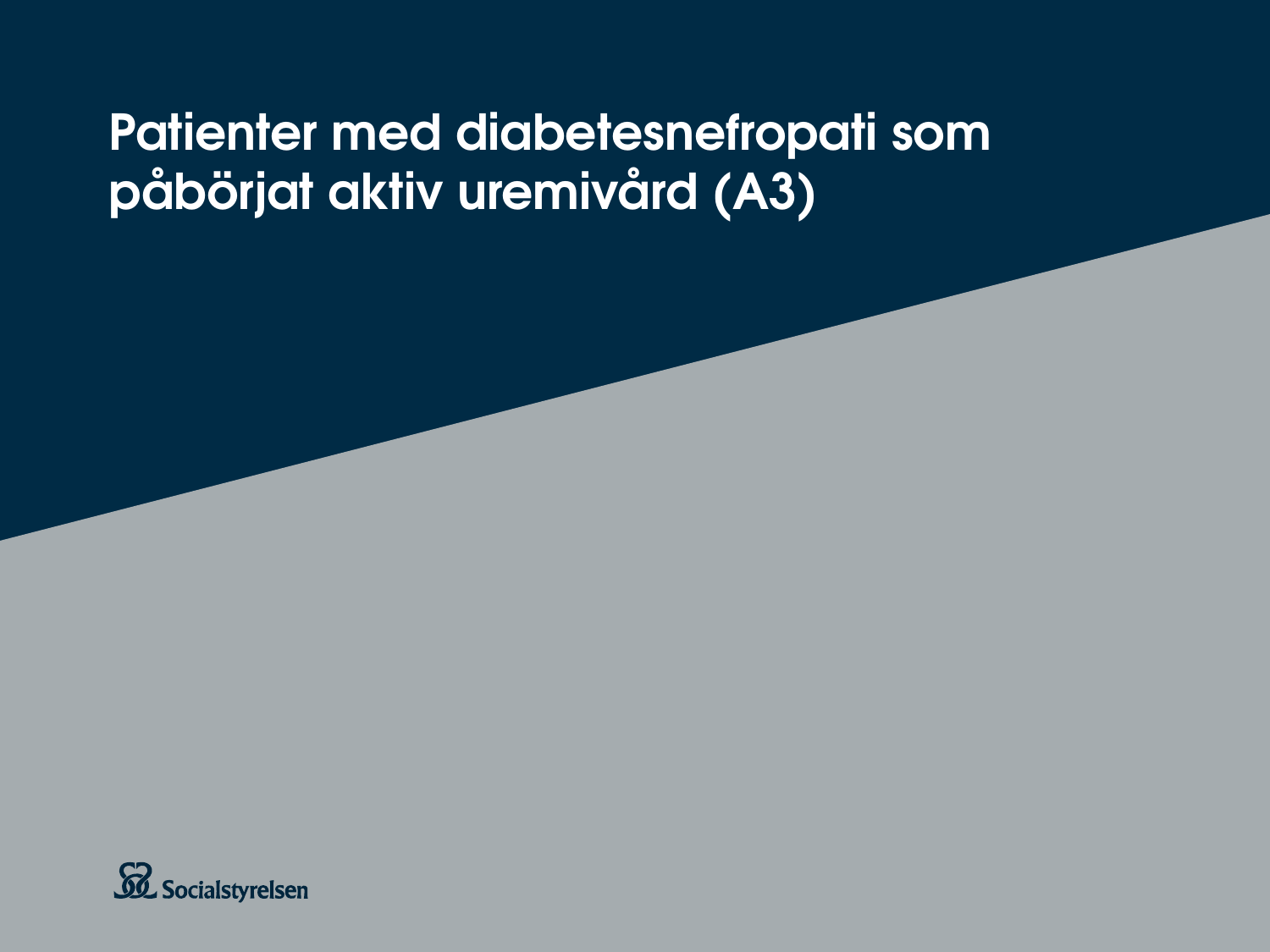

# Patienter med diabetesnefropati som påbörjat aktiv uremivård (A3)